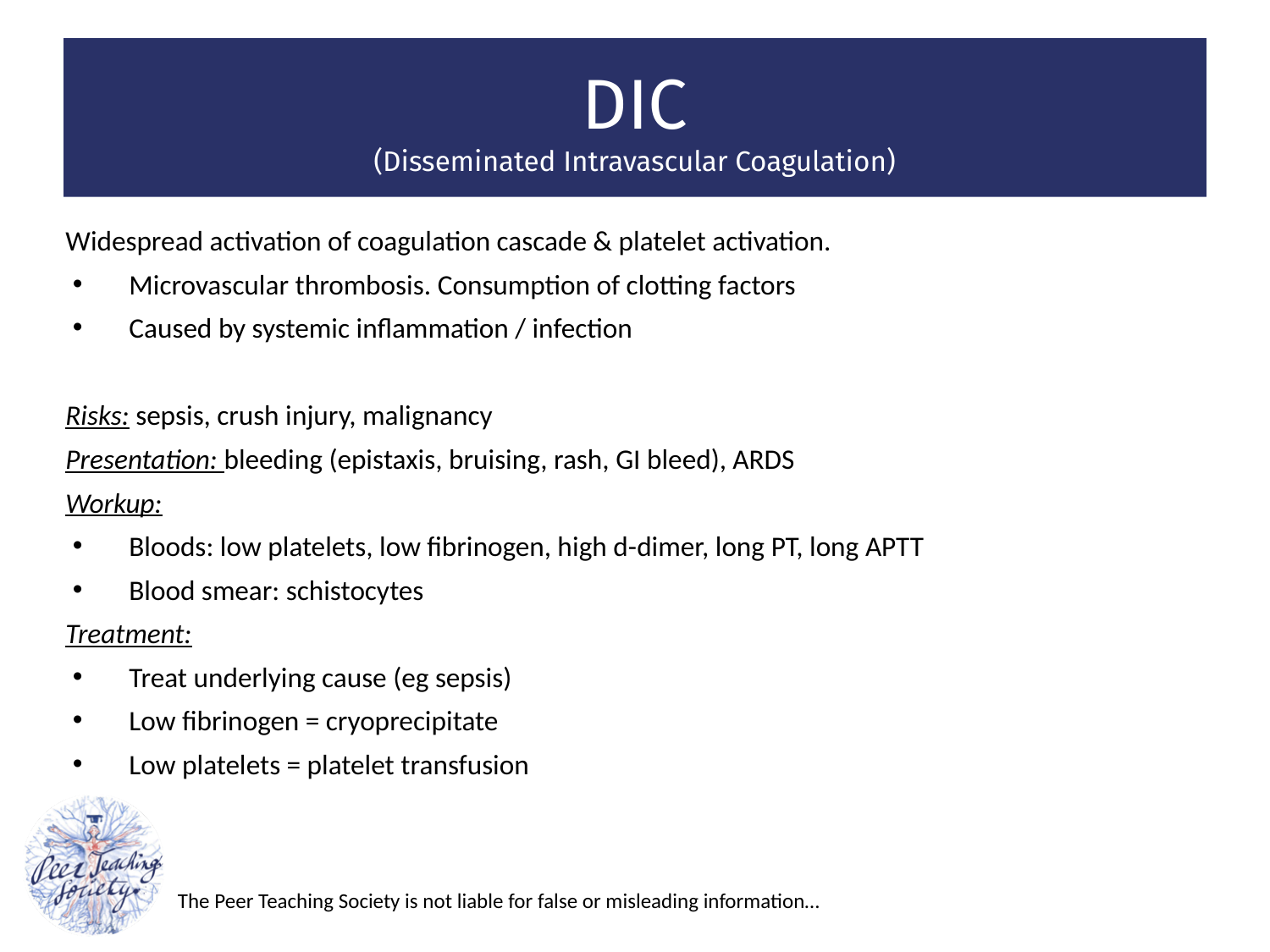

# DIC (Disseminated Intravascular Coagulation)
Widespread activation of coagulation cascade & platelet activation.
Microvascular thrombosis. Consumption of clotting factors
Caused by systemic inflammation / infection

Risks: sepsis, crush injury, malignancy
Presentation: bleeding (epistaxis, bruising, rash, GI bleed), ARDS
Workup:
Bloods: low platelets, low fibrinogen, high d-dimer, long PT, long APTT
Blood smear: schistocytes
Treatment:
Treat underlying cause (eg sepsis)
Low fibrinogen = cryoprecipitate
Low platelets = platelet transfusion